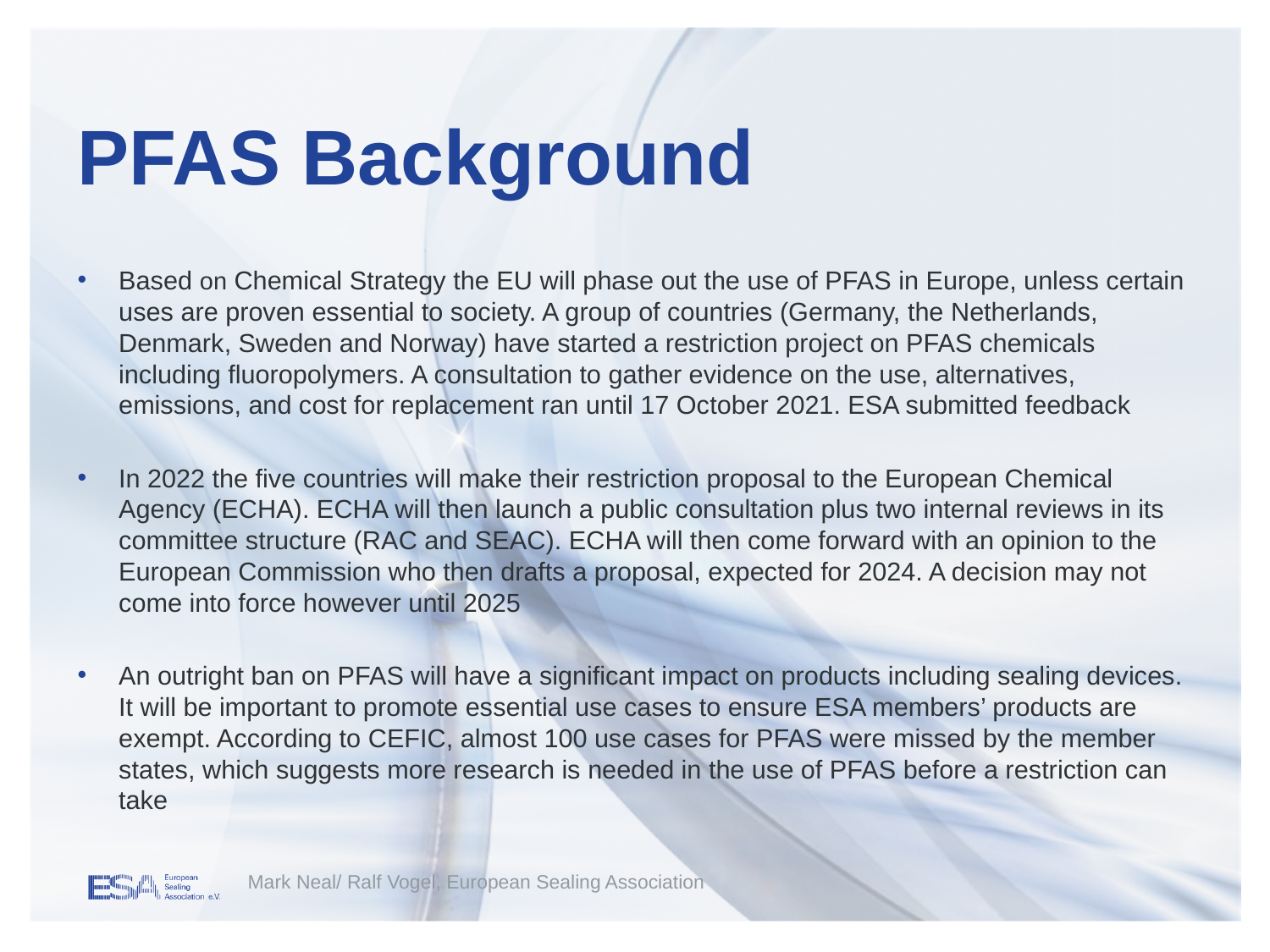

# PFAS Background

Based on Chemical Strategy the EU will phase out the use of PFAS in Europe, unless certain uses are proven essential to society. A group of countries (Germany, the Netherlands, Denmark, Sweden and Norway) have started a restriction project on PFAS chemicals including fluoropolymers. A consultation to gather evidence on the use, alternatives, emissions, and cost for replacement ran until 17 October 2021. ESA submitted feedback

In 2022 the five countries will make their restriction proposal to the European Chemical Agency (ECHA). ECHA will then launch a public consultation plus two internal reviews in its committee structure (RAC and SEAC). ECHA will then come forward with an opinion to the European Commission who then drafts a proposal, expected for 2024. A decision may not come into force however until 2025

An outright ban on PFAS will have a significant impact on products including sealing devices. It will be important to promote essential use cases to ensure ESA members’ products are exempt. According to CEFIC, almost 100 use cases for PFAS were missed by the member states, which suggests more research is needed in the use of PFAS before a restriction can take

Mark Neal/ Ralf Vogel, European Sealing Association